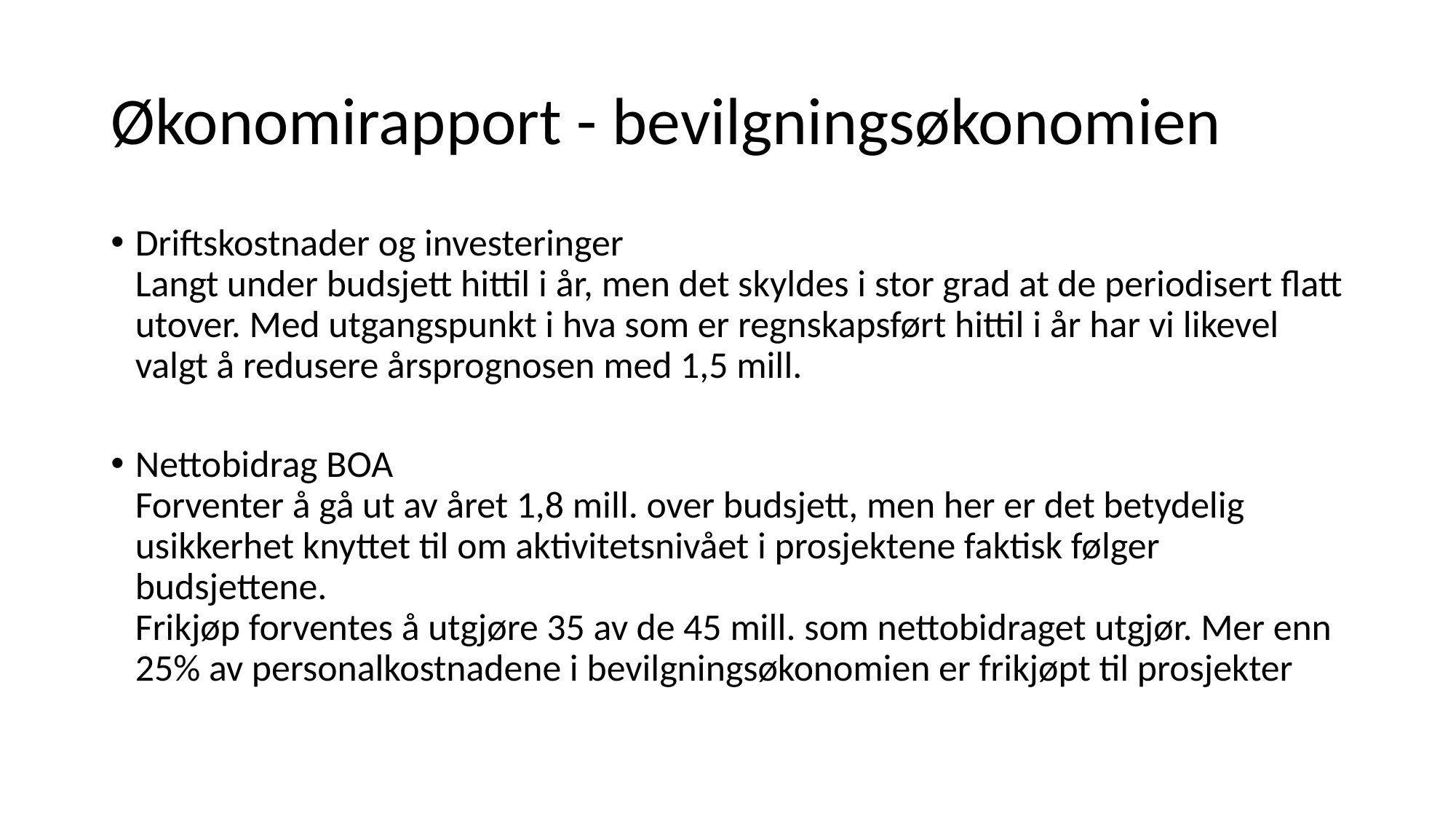

# Økonomirapport - bevilgningsøkonomien
Driftskostnader og investeringer
Langt under budsjett hittil i år, men det skyldes i stor grad at de periodisert flatt utover. Med utgangspunkt i hva som er regnskapsført hittil i år har vi likevel valgt å redusere årsprognosen med 1,5 mill.
Nettobidrag BOA
Forventer å gå ut av året 1,8 mill. over budsjett, men her er det betydelig usikkerhet knyttet til om aktivitetsnivået i prosjektene faktisk følger budsjettene.
Frikjøp forventes å utgjøre 35 av de 45 mill. som nettobidraget utgjør. Mer enn 25% av personalkostnadene i bevilgningsøkonomien er frikjøpt til prosjekter